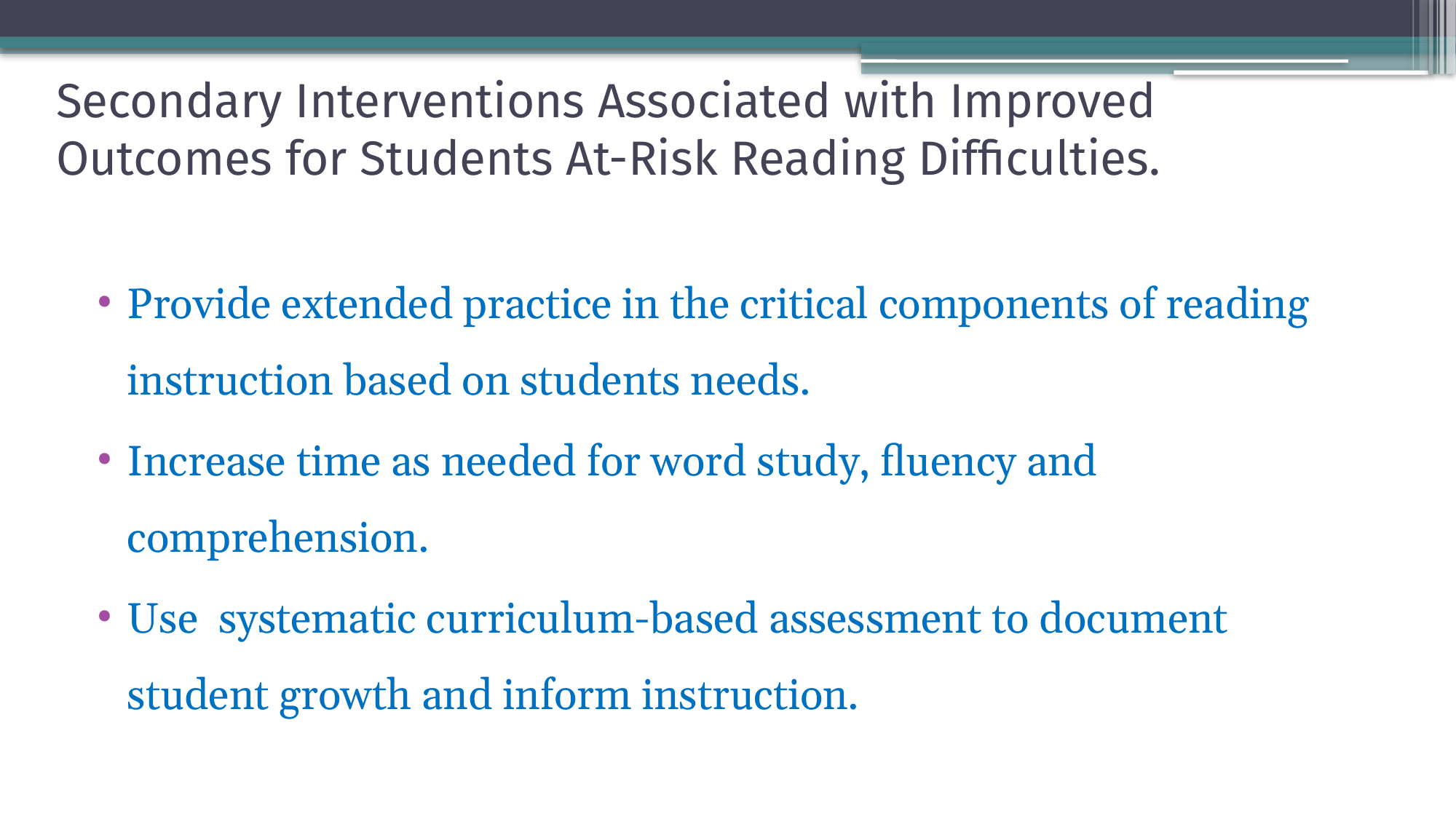

# Secondary Interventions Associated with Improved Outcomes for Students At-Risk Reading Difficulties.
Provide extended practice in the critical components of reading instruction based on students needs.
Increase time as needed for word study, fluency and comprehension.
Use  systematic curriculum-based assessment to document student growth and inform instruction.